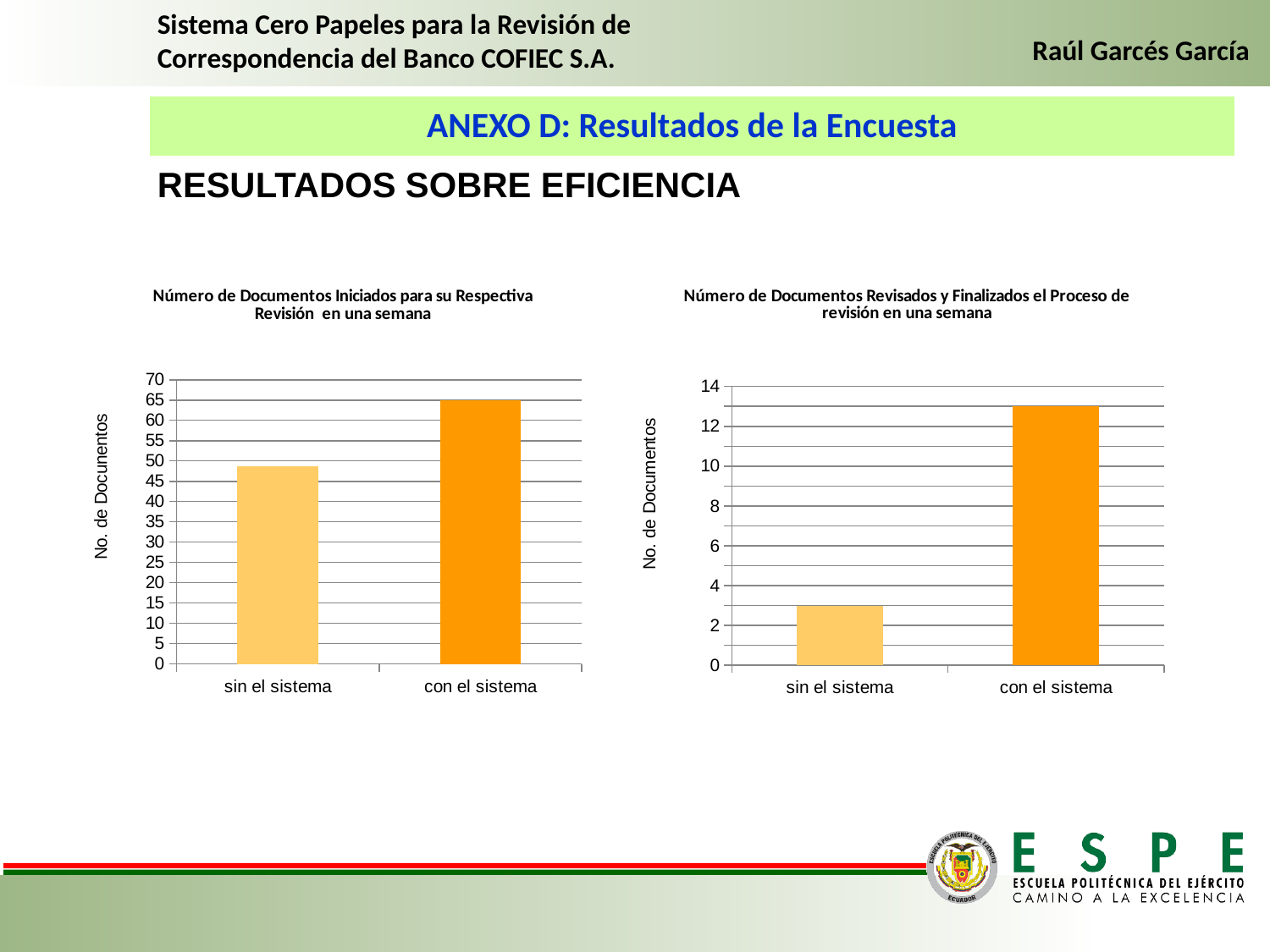

Sistema Cero Papeles para la Revisión de Correspondencia del Banco COFIEC S.A.

Raúl Garcés García
ANEXO D: Resultados de la Encuesta
RESULTADOS SOBRE EFICIENCIA

### Chart

| Category |  |
|---|---|
| sin el sistema | 48.75 |
| con el sistema | 65.0 |

### Chart

| Category |  |
|---|---|
| sin el sistema | 3.0 |
| con el sistema | 13.0 |